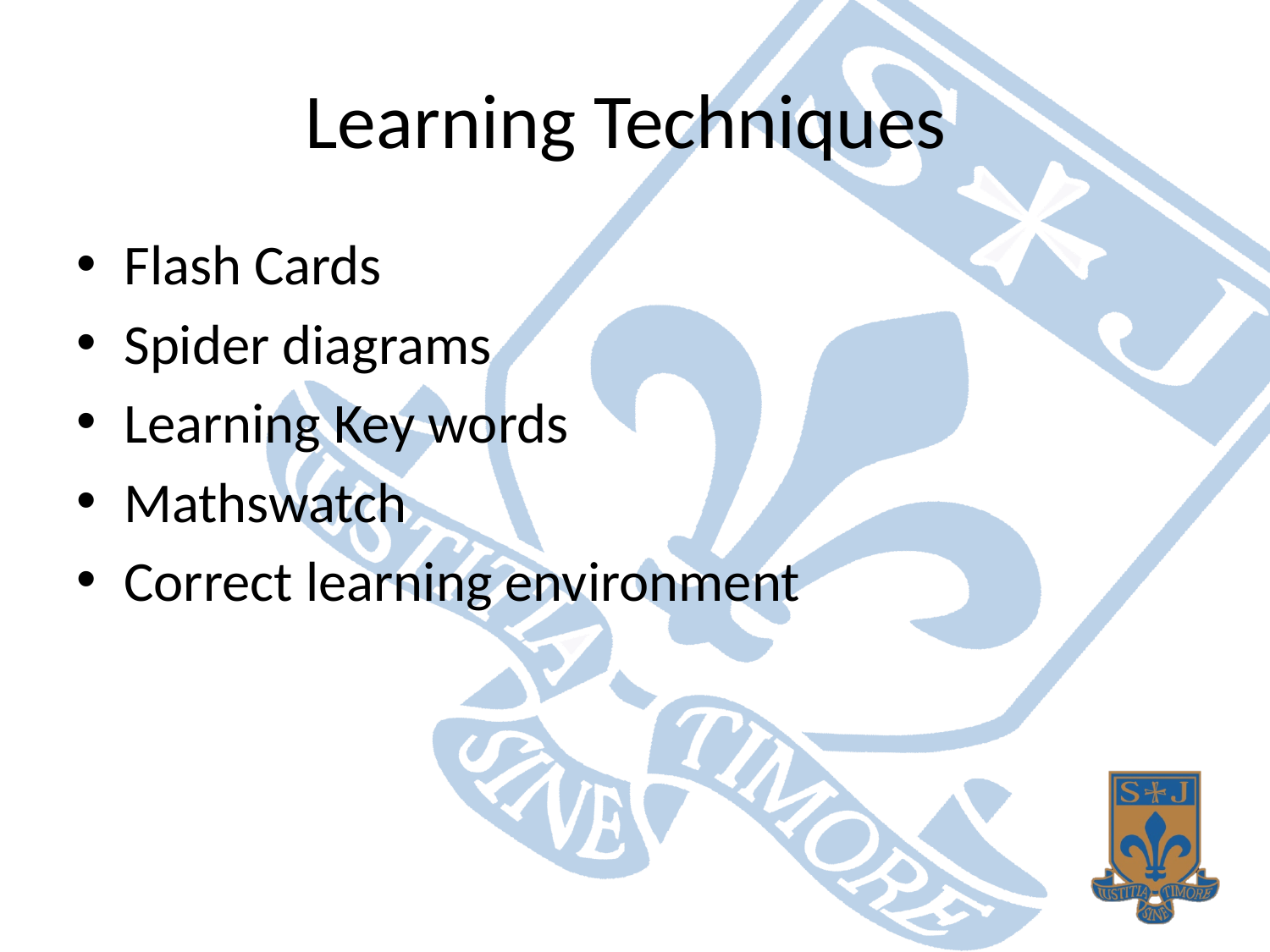

# Learning Techniques
Flash Cards
Spider diagrams
Learning Key words
Mathswatch
Correct learning environment